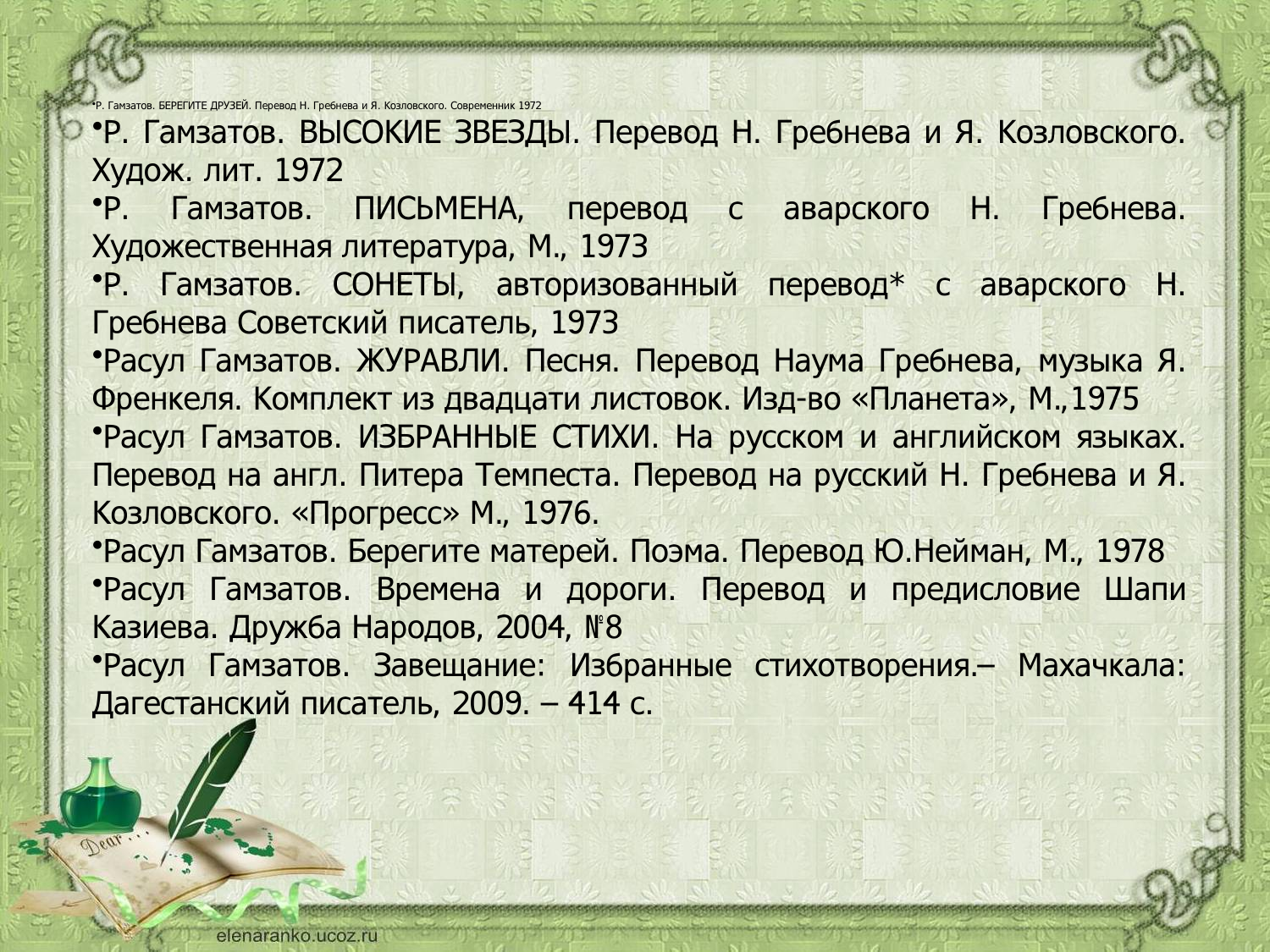

Р. Гамзатов. БЕРЕГИТЕ ДРУЗЕЙ. Перевод Н. Гребнева и Я. Козловского. Современник 1972
Р. Гамзатов. ВЫСОКИЕ ЗВЕЗДЫ. Перевод Н. Гребнева и Я. Козловского. Худож. лит. 1972
Р. Гамзатов. ПИСЬМЕНА, перевод с аварского Н. Гребнева. Художественная литература, М., 1973
Р. Гамзатов. СОНЕТЫ, авторизованный перевод* с аварского Н. Гребнева Советский писатель, 1973
Расул Гамзатов. ЖУРАВЛИ. Песня. Перевод Наума Гребнева, музыка Я. Френкеля. Комплект из двадцати листовок. Изд-во «Планета», М.,1975
Расул Гамзатов. ИЗБРАННЫЕ СТИХИ. На русском и английском языках. Перевод на англ. Питера Темпеста. Перевод на русский Н. Гребнева и Я. Козловского. «Прогресс» М., 1976.
Расул Гамзатов. Берегите матерей. Поэма. Перевод Ю.Нейман, М., 1978
Расул Гамзатов. Времена и дороги. Перевод и предисловие Шапи Казиева. Дружба Народов, 2004, №8
Расул Гамзатов. Завещание: Избранные стихотворения.– Махачкала: Дагестанский писатель, 2009. – 414 с.